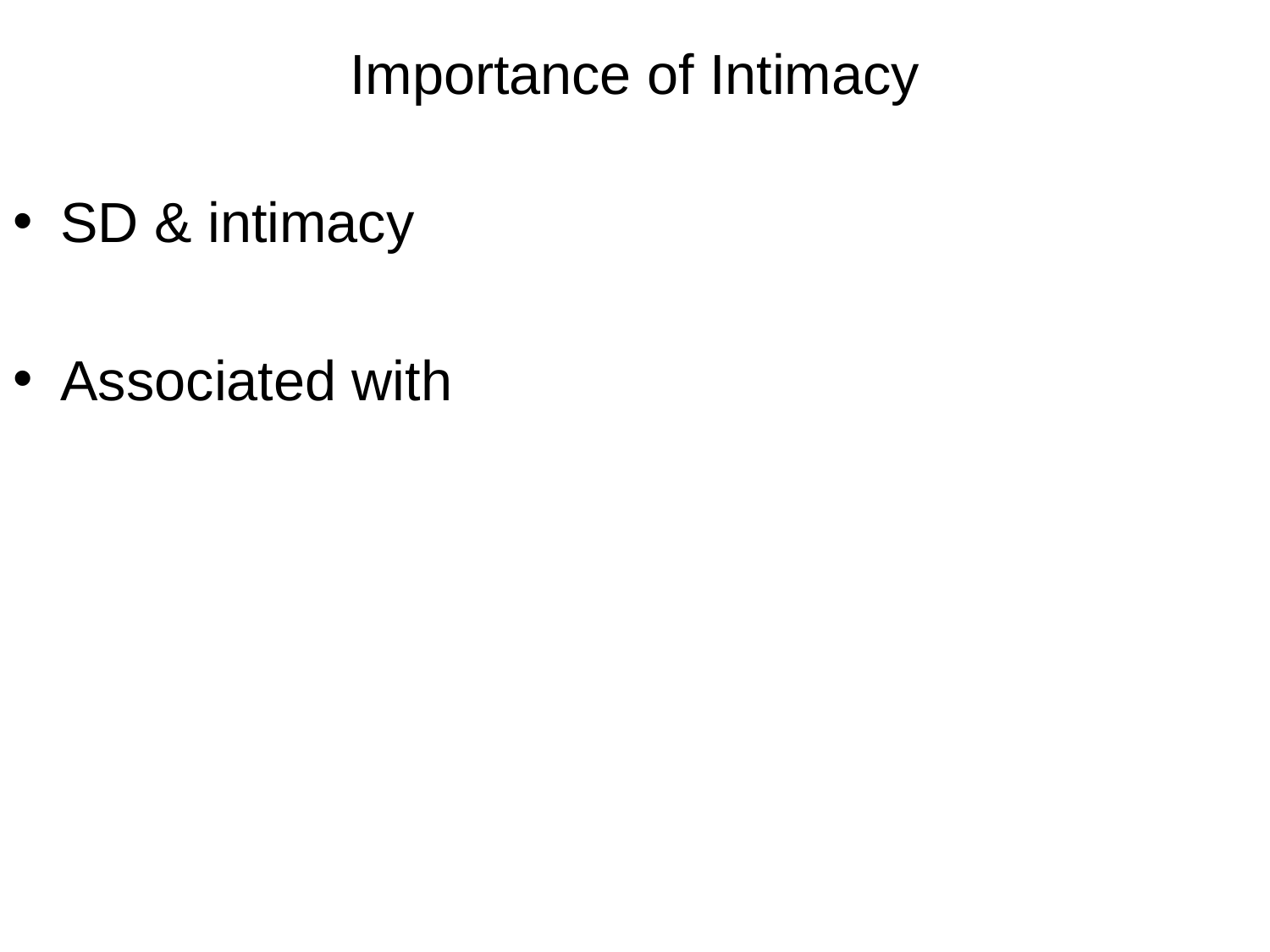

# Importance of Intimacy
SD & intimacy

Associated with